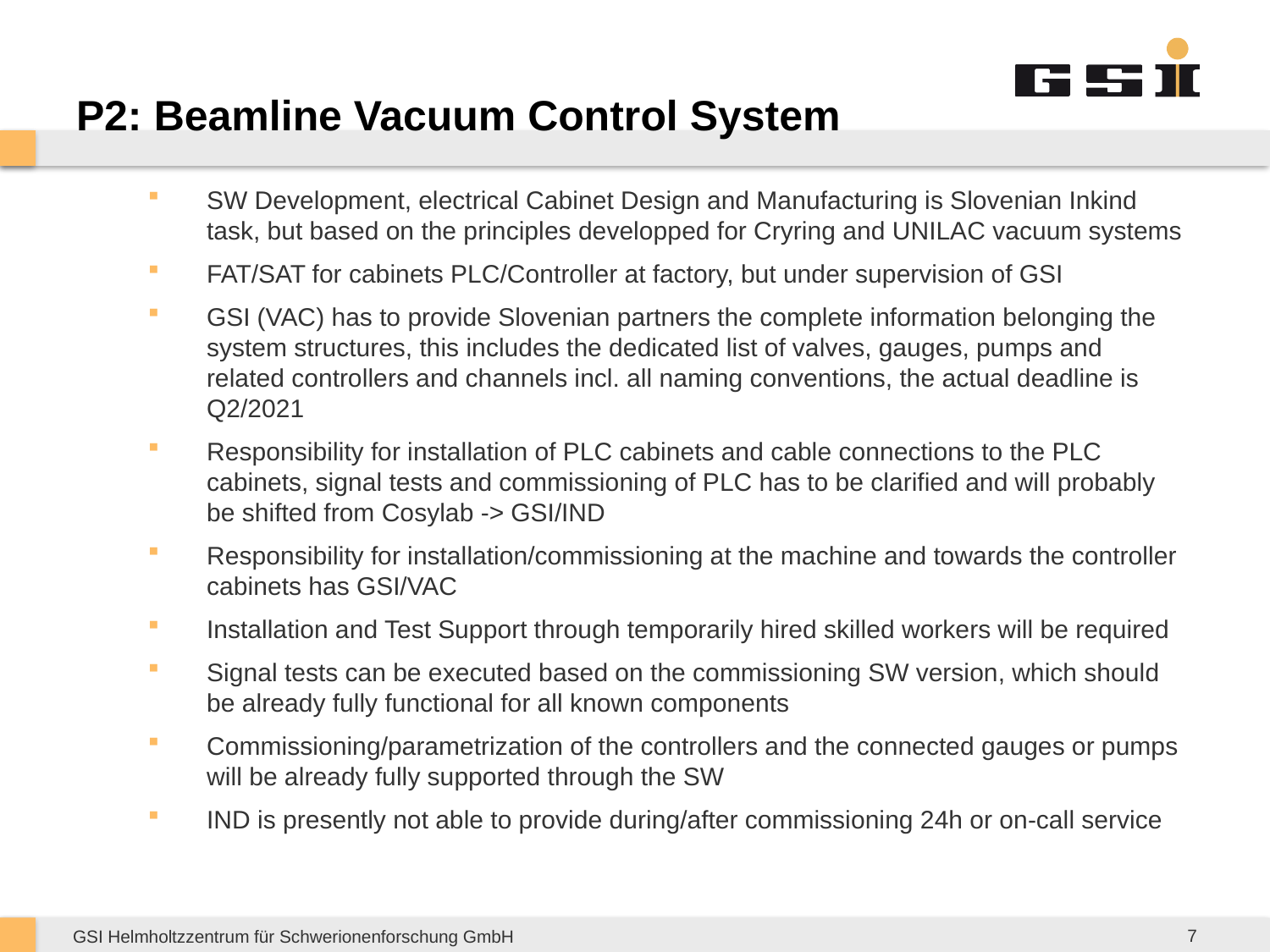

# P2: Beamline Vacuum Control System
SW Development, electrical Cabinet Design and Manufacturing is Slovenian Inkind task, but based on the principles developped for Cryring and UNILAC vacuum systems
FAT/SAT for cabinets PLC/Controller at factory, but under supervision of GSI
GSI (VAC) has to provide Slovenian partners the complete information belonging the system structures, this includes the dedicated list of valves, gauges, pumps and related controllers and channels incl. all naming conventions, the actual deadline is Q2/2021
Responsibility for installation of PLC cabinets and cable connections to the PLC cabinets, signal tests and commissioning of PLC has to be clarified and will probably be shifted from Cosylab -> GSI/IND
Responsibility for installation/commissioning at the machine and towards the controller cabinets has GSI/VAC
Installation and Test Support through temporarily hired skilled workers will be required
Signal tests can be executed based on the commissioning SW version, which should be already fully functional for all known components
Commissioning/parametrization of the controllers and the connected gauges or pumps will be already fully supported through the SW
IND is presently not able to provide during/after commissioning 24h or on-call service
7